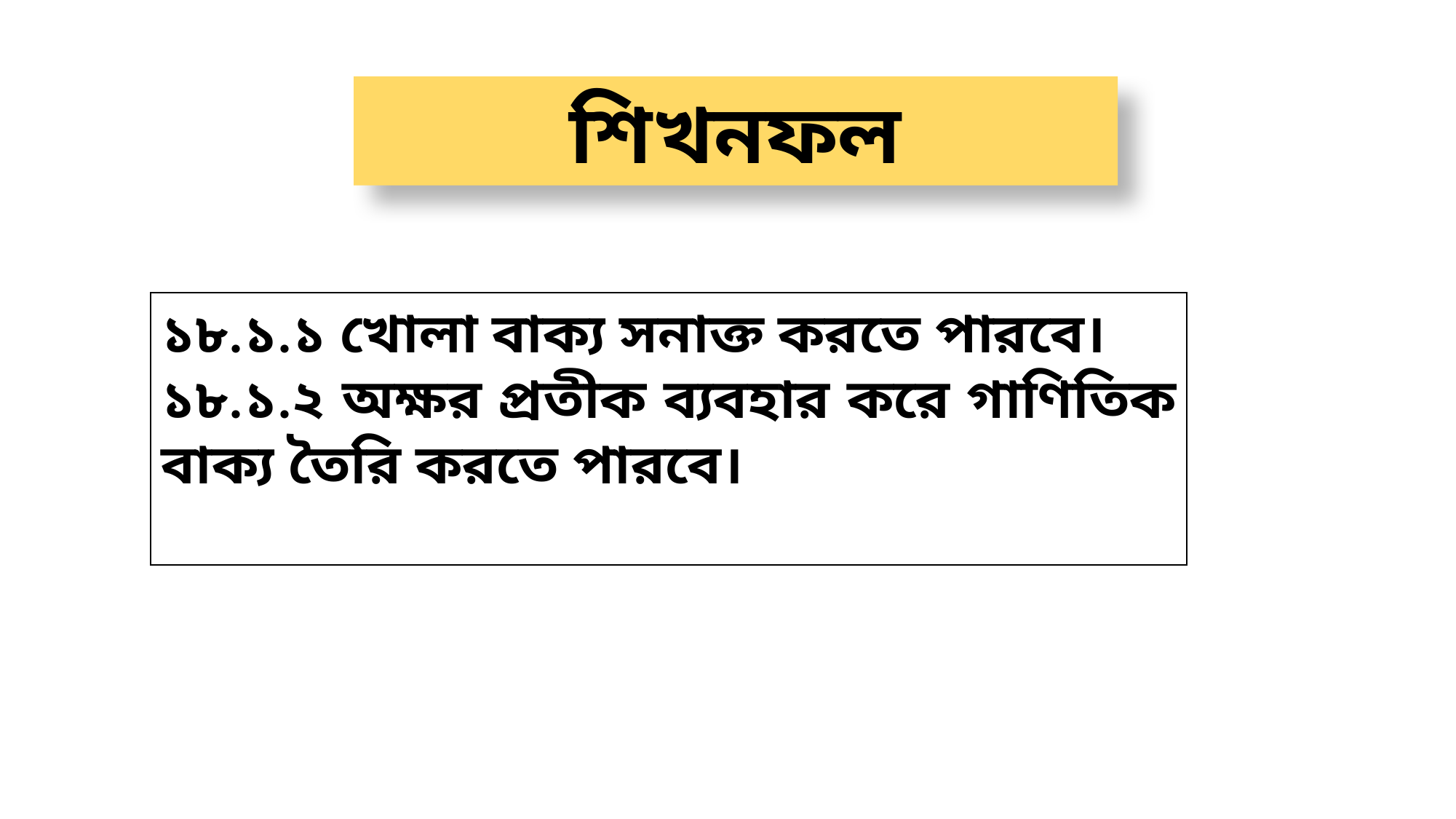

শিখনফল
১৮.১.১ খোলা বাক্য সনাক্ত করতে পারবে।
১৮.১.২ অক্ষর প্রতীক ব্যবহার করে গাণিতিক বাক্য তৈরি করতে পারবে।